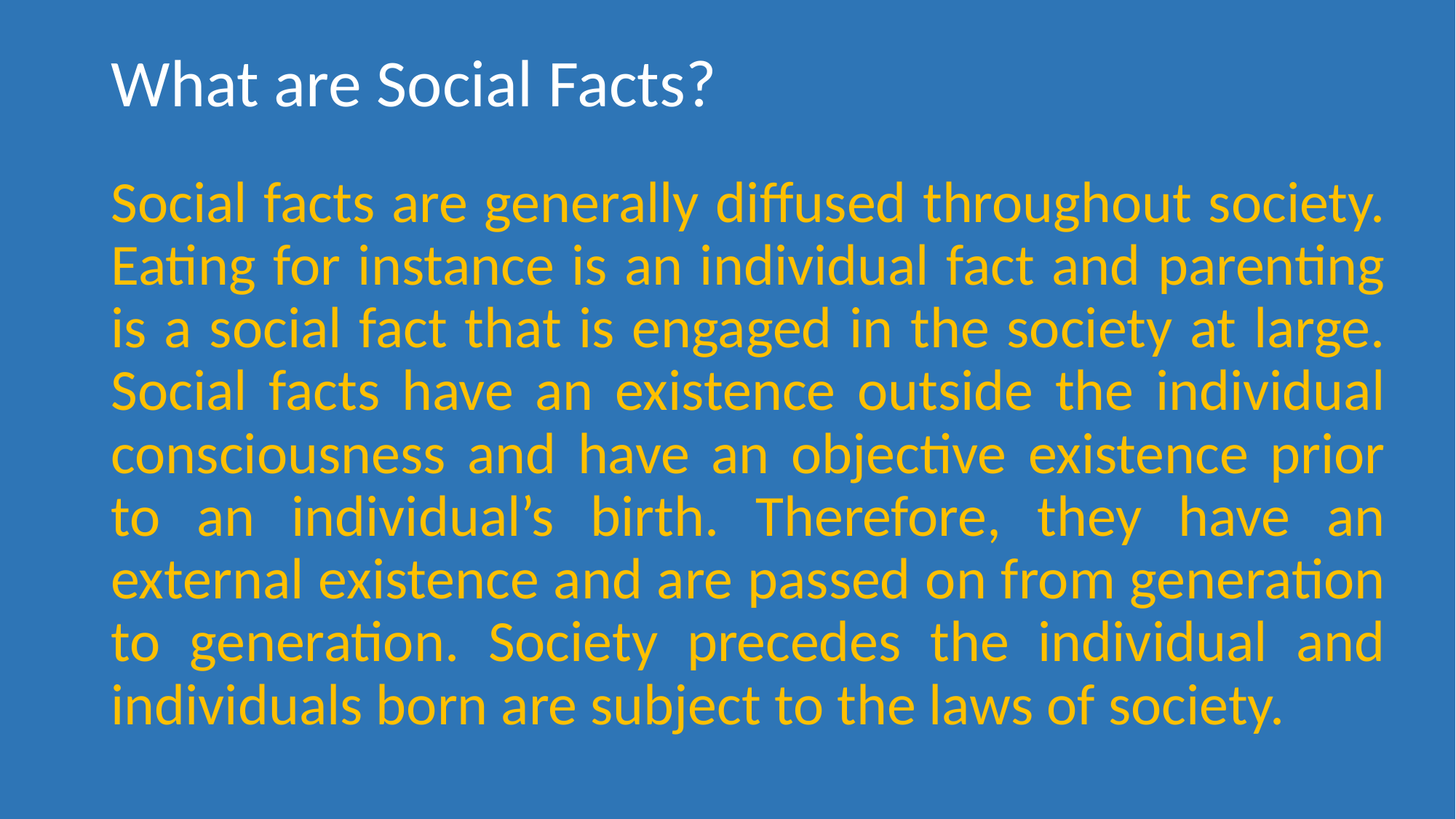

# What are Social Facts?
Social facts are generally diffused throughout society. Eating for instance is an individual fact and parenting is a social fact that is engaged in the society at large. Social facts have an existence outside the individual consciousness and have an objective existence prior to an individual’s birth. Therefore, they have an external existence and are passed on from generation to generation. Society precedes the individual and individuals born are subject to the laws of society.